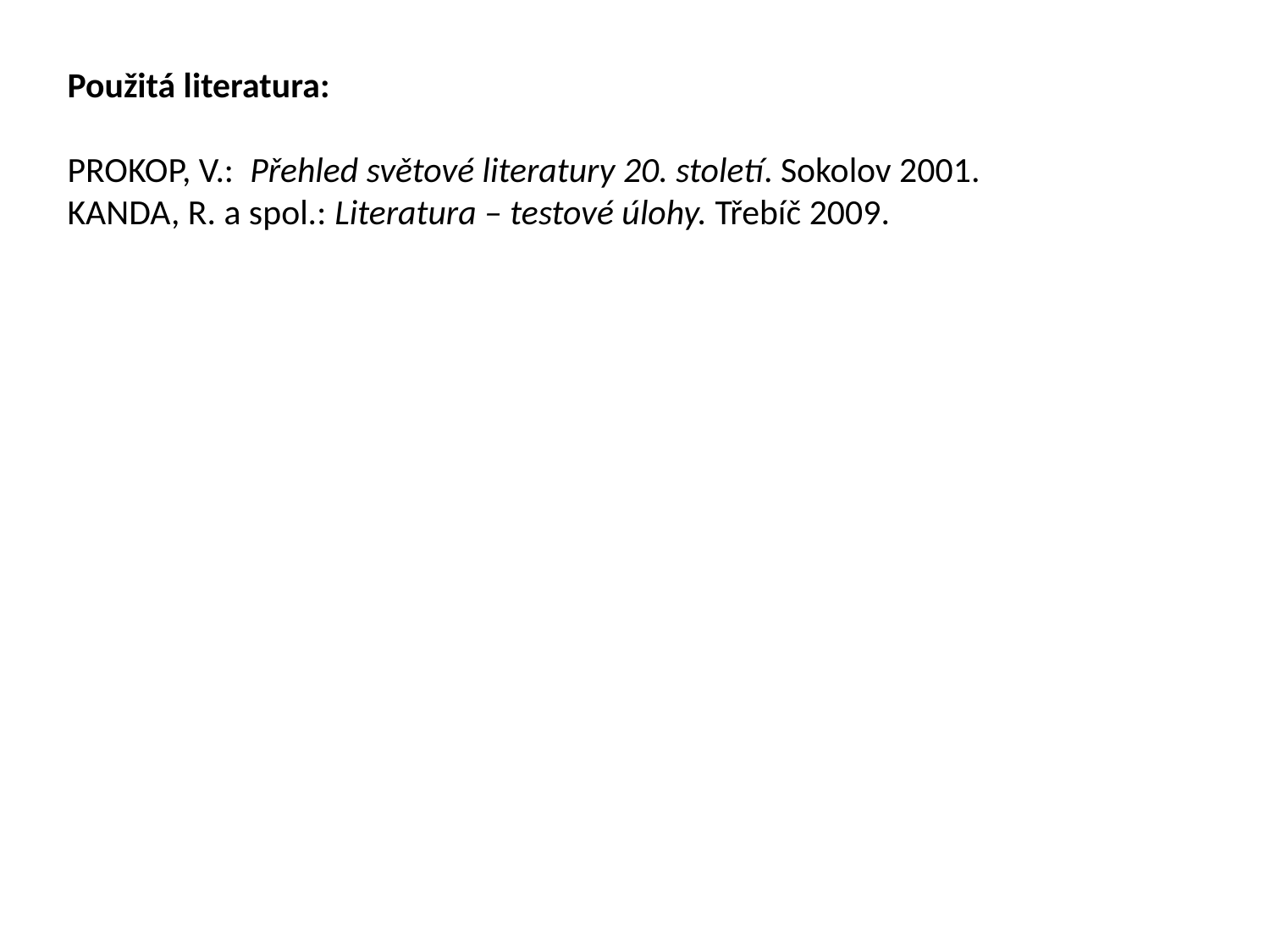

Použitá literatura:

PROKOP, V.:  Přehled světové literatury 20. století. Sokolov 2001.
KANDA, R. a spol.: Literatura – testové úlohy. Třebíč 2009.